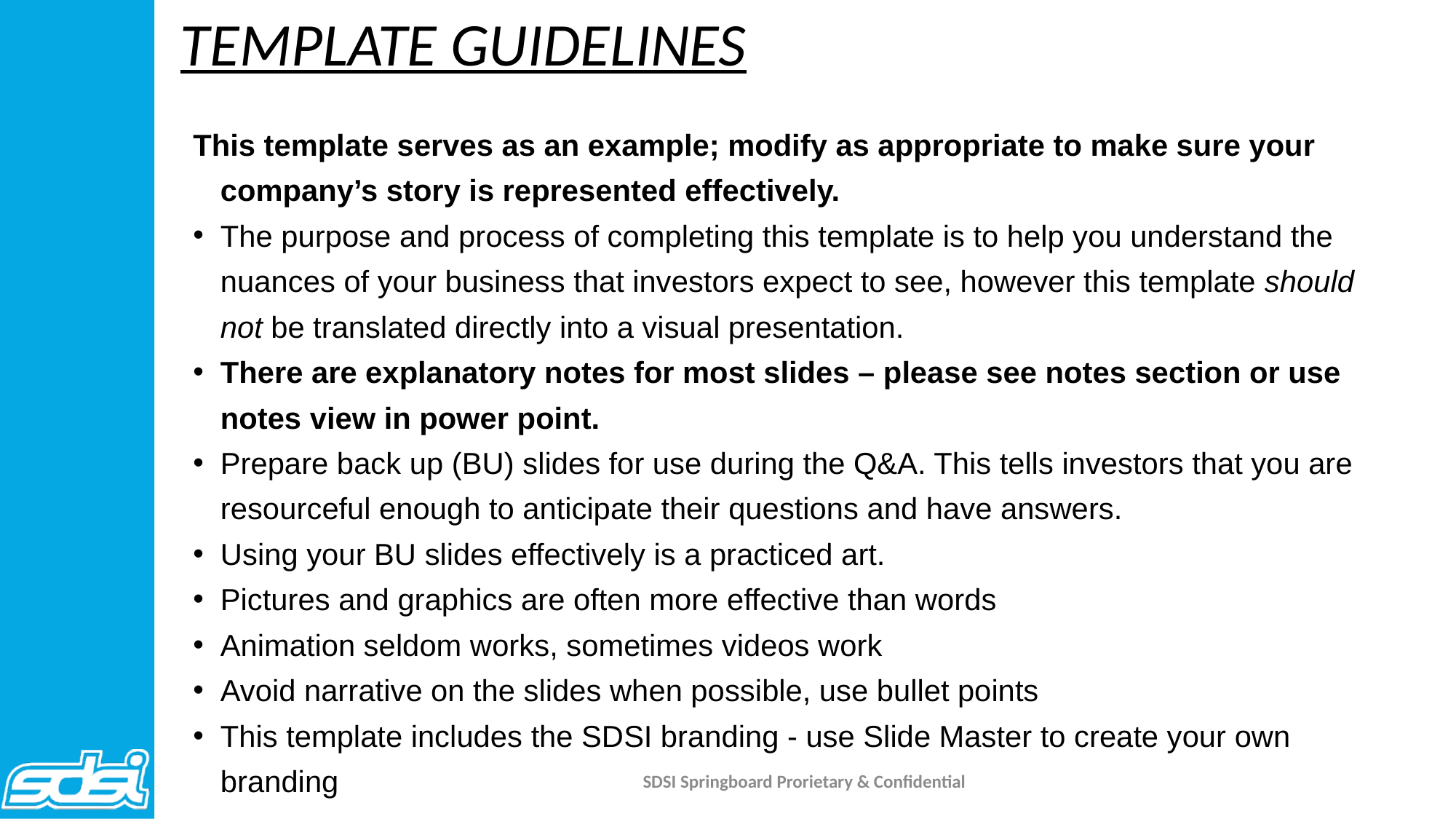

Template Guidelines
This template serves as an example; modify as appropriate to make sure your company’s story is represented effectively.
The purpose and process of completing this template is to help you understand the nuances of your business that investors expect to see, however this template should not be translated directly into a visual presentation.
There are explanatory notes for most slides – please see notes section or use notes view in power point.
Prepare back up (BU) slides for use during the Q&A. This tells investors that you are resourceful enough to anticipate their questions and have answers.
Using your BU slides effectively is a practiced art.
Pictures and graphics are often more effective than words
Animation seldom works, sometimes videos work
Avoid narrative on the slides when possible, use bullet points
This template includes the SDSI branding - use Slide Master to create your own branding
SDSI Springboard Prorietary & Confidential